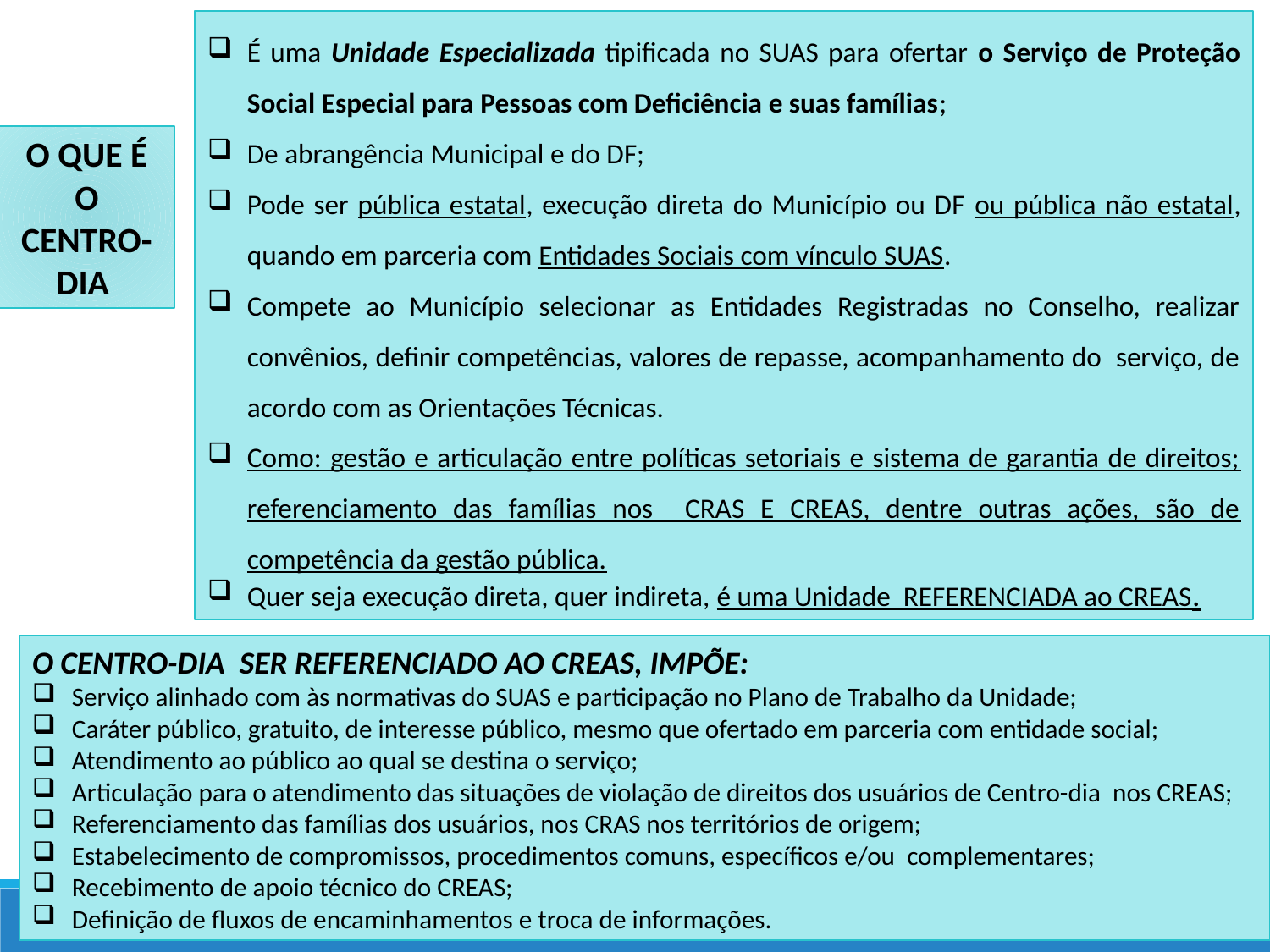

É uma Unidade Especializada tipificada no SUAS para ofertar o Serviço de Proteção Social Especial para Pessoas com Deficiência e suas famílias;
De abrangência Municipal e do DF;
Pode ser pública estatal, execução direta do Município ou DF ou pública não estatal, quando em parceria com Entidades Sociais com vínculo SUAS.
Compete ao Município selecionar as Entidades Registradas no Conselho, realizar convênios, definir competências, valores de repasse, acompanhamento do  serviço, de acordo com as Orientações Técnicas.
Como: gestão e articulação entre políticas setoriais e sistema de garantia de direitos; referenciamento das famílias nos  CRAS E CREAS, dentre outras ações, são de competência da gestão pública.
Quer seja execução direta, quer indireta, é uma Unidade  REFERENCIADA ao CREAS.

O QUE É
O
CENTRO- DIA
O CENTRO-DIA  SER REFERENCIADO AO CREAS, IMPÕE:
Serviço alinhado com às normativas do SUAS e participação no Plano de Trabalho da Unidade;
Caráter público, gratuito, de interesse público, mesmo que ofertado em parceria com entidade social;
Atendimento ao público ao qual se destina o serviço;
Articulação para o atendimento das situações de violação de direitos dos usuários de Centro-dia  nos CREAS;
Referenciamento das famílias dos usuários, nos CRAS nos territórios de origem;
Estabelecimento de compromissos, procedimentos comuns, específicos e/ou  complementares;
Recebimento de apoio técnico do CREAS;
Definição de fluxos de encaminhamentos e troca de informações.